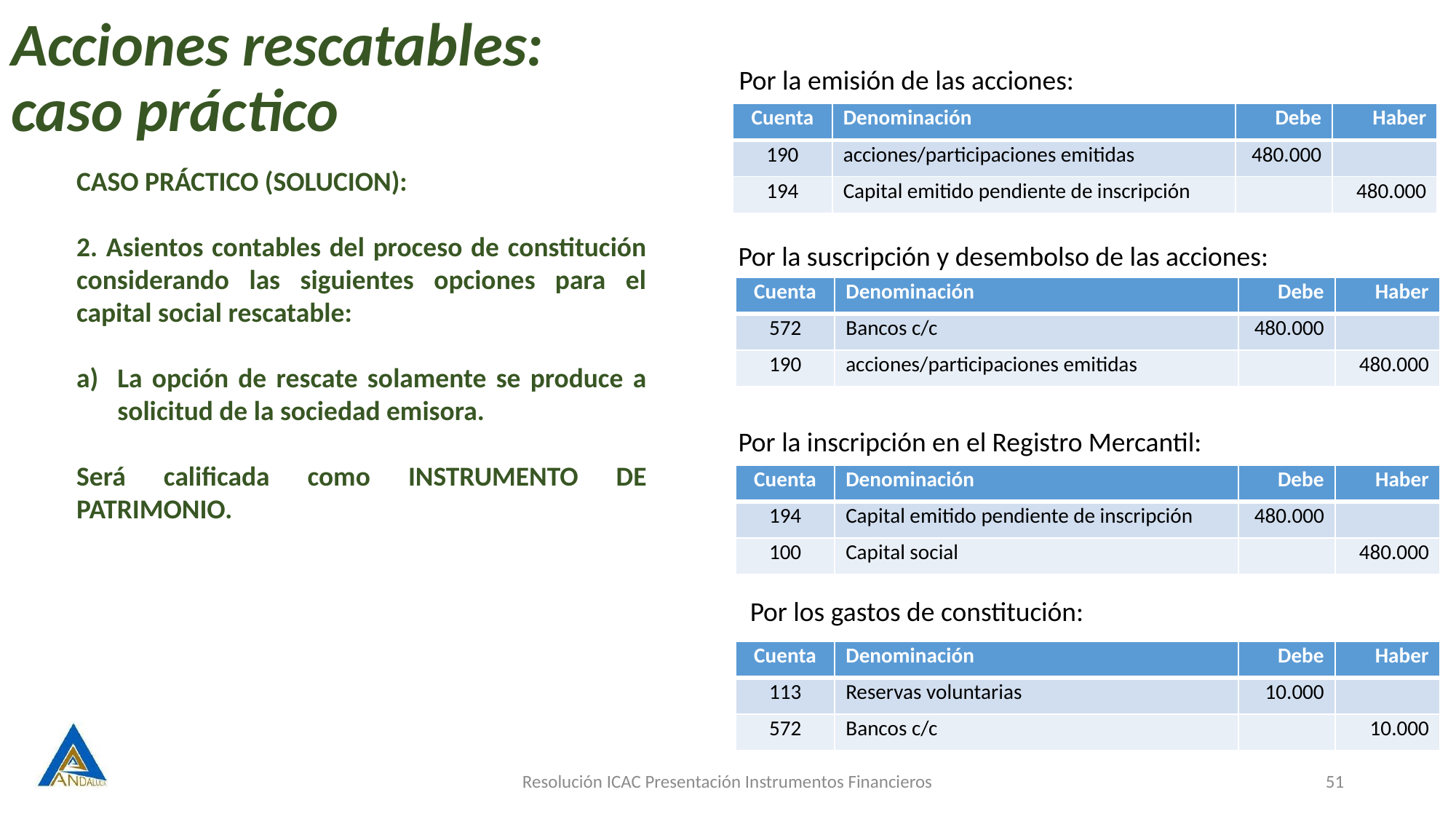

# Acciones rescatables: caso práctico
Por la emisión de las acciones:
| Cuenta | Denominación | Debe | Haber |
| --- | --- | --- | --- |
| 190 | acciones/participaciones emitidas | 480.000 |  |
| 194 | Capital emitido pendiente de inscripción |  | 480.000 |
CASO PRÁCTICO (SOLUCION):

2. Asientos contables del proceso de constitución considerando las siguientes opciones para el capital social rescatable:

La opción de rescate solamente se produce a solicitud de la sociedad emisora.

Será calificada como INSTRUMENTO DE PATRIMONIO.

Por la suscripción y desembolso de las acciones:
| Cuenta | Denominación | Debe | Haber |
| --- | --- | --- | --- |
| 572 | Bancos c/c | 480.000 |  |
| 190 | acciones/participaciones emitidas |  | 480.000 |
Por la inscripción en el Registro Mercantil:
| Cuenta | Denominación | Debe | Haber |
| --- | --- | --- | --- |
| 194 | Capital emitido pendiente de inscripción | 480.000 |  |
| 100 | Capital social |  | 480.000 |
Por los gastos de constitución:
| Cuenta | Denominación | Debe | Haber |
| --- | --- | --- | --- |
| 113 | Reservas voluntarias | 10.000 |  |
| 572 | Bancos c/c |  | 10.000 |
Resolución ICAC Presentación Instrumentos Financieros
51